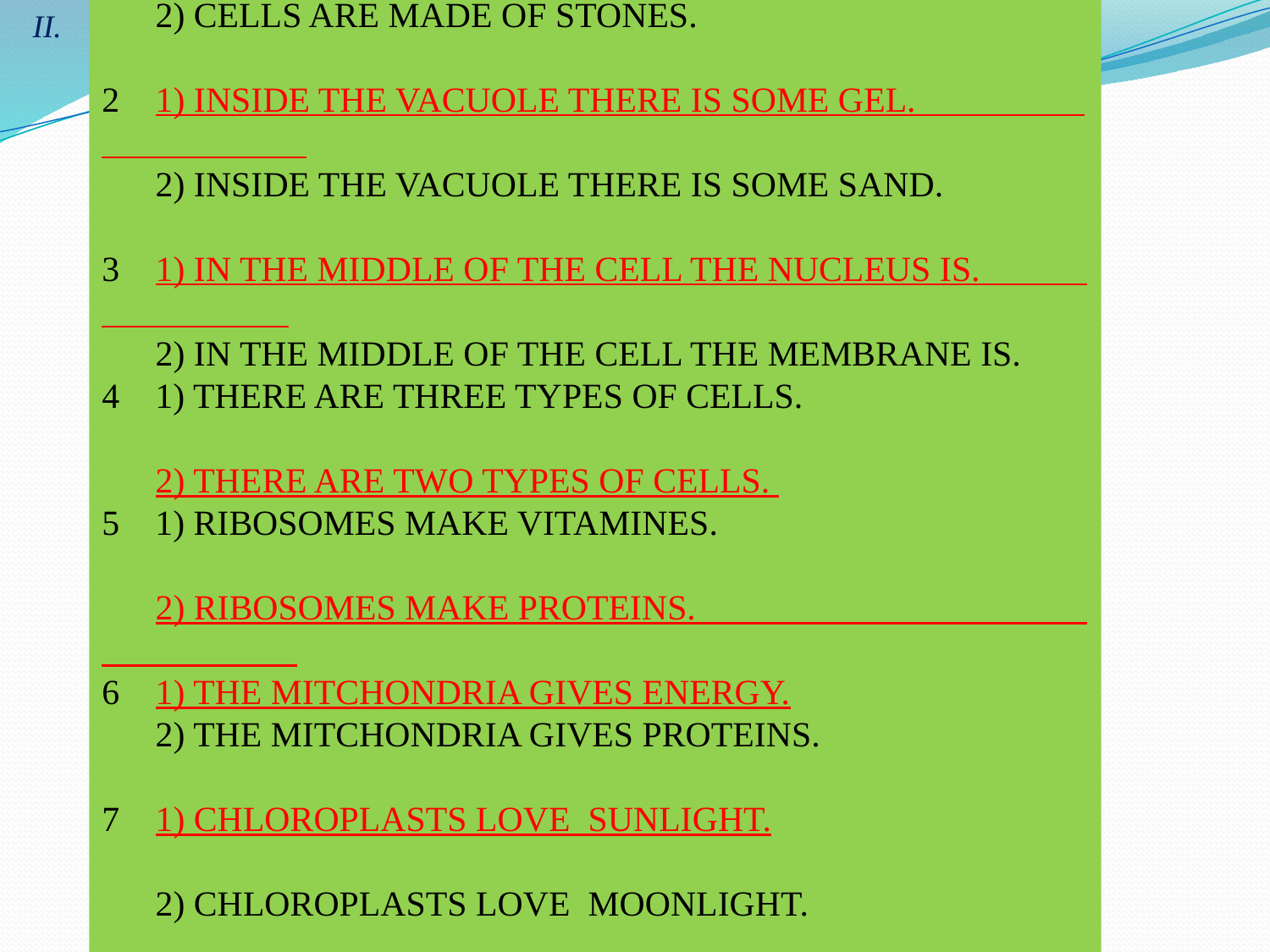

II.
1    1) CELLS ARE MADE OF ORGANELLES.
      2) CELLS ARE MADE OF STONES.
2    1) INSIDE THE VACUOLE THERE IS SOME GEL.
      2) INSIDE THE VACUOLE THERE IS SOME SAND.
3    1) IN THE MIDDLE OF THE CELL THE NUCLEUS IS.
      2) IN THE MIDDLE OF THE CELL THE MEMBRANE IS.
4    1) THERE ARE THREE TYPES OF CELLS.
      2) THERE ARE TWO TYPES OF CELLS.
5    1) RIBOSOMES MAKE VITAMINES.
      2) RIBOSOMES MAKE PROTEINS.
6    1) THE MITCHONDRIA GIVES ENERGY.
      2) THE MITCHONDRIA GIVES PROTEINS.

7    1) CHLOROPLASTS LOVE  SUNLIGHT.
      2) CHLOROPLASTS LOVE  MOONLIGHT.
 8   1) AN ANIMAL CELL HAS A CELL WALL.
      2) A PLANT CELL HAS A CELL WALL.